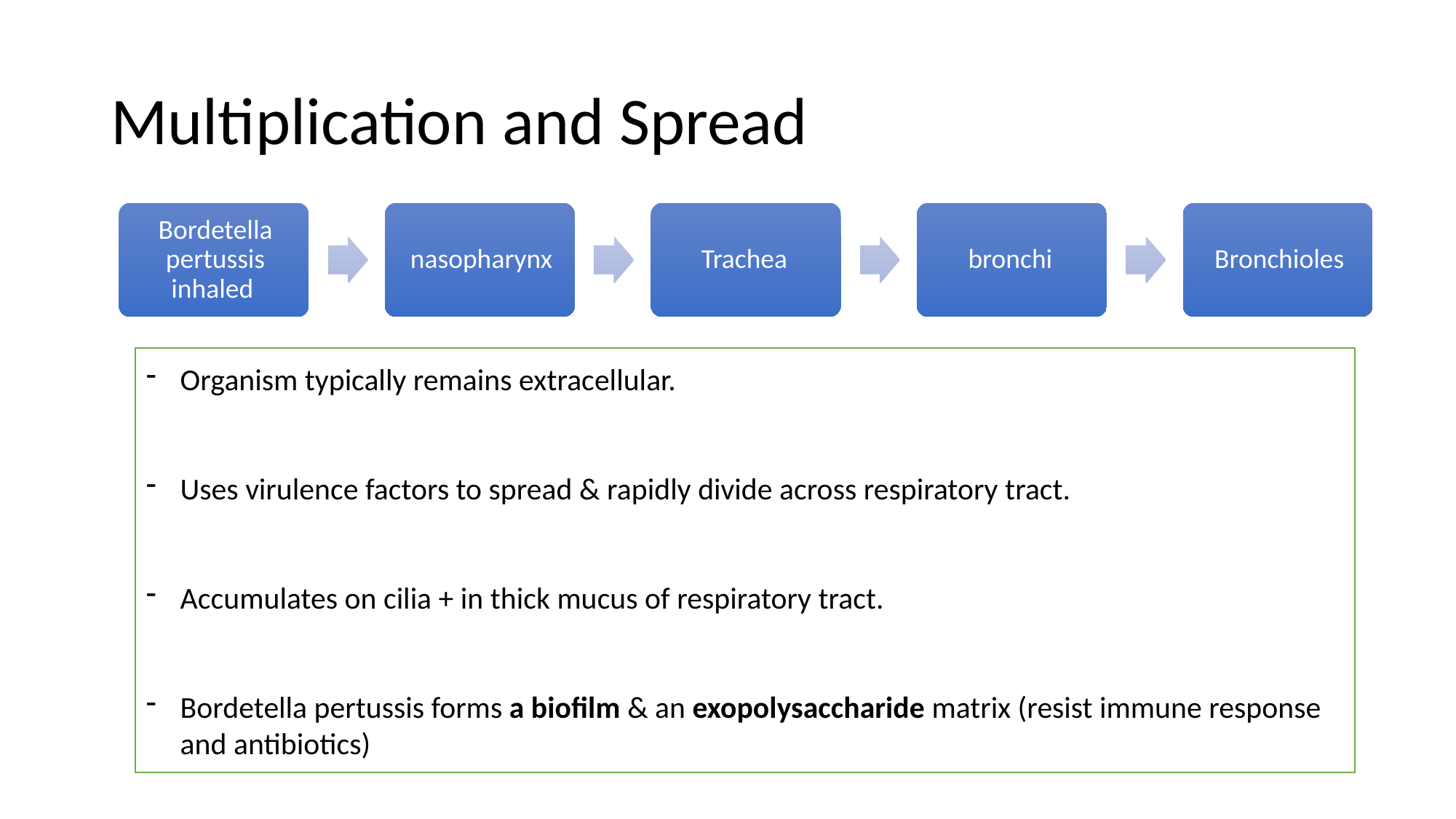

Bordetella pertussis inhaled

nasopharynx

Trachea

bronchi

Bronchioles
# Multiplication and Spread
Organism typically remains extracellular.

Uses virulence factors to spread & rapidly divide across respiratory tract.

Accumulates on cilia + in thick mucus of respiratory tract.

Bordetella pertussis forms a biofilm & an exopolysaccharide matrix (resist immune response and antibiotics)